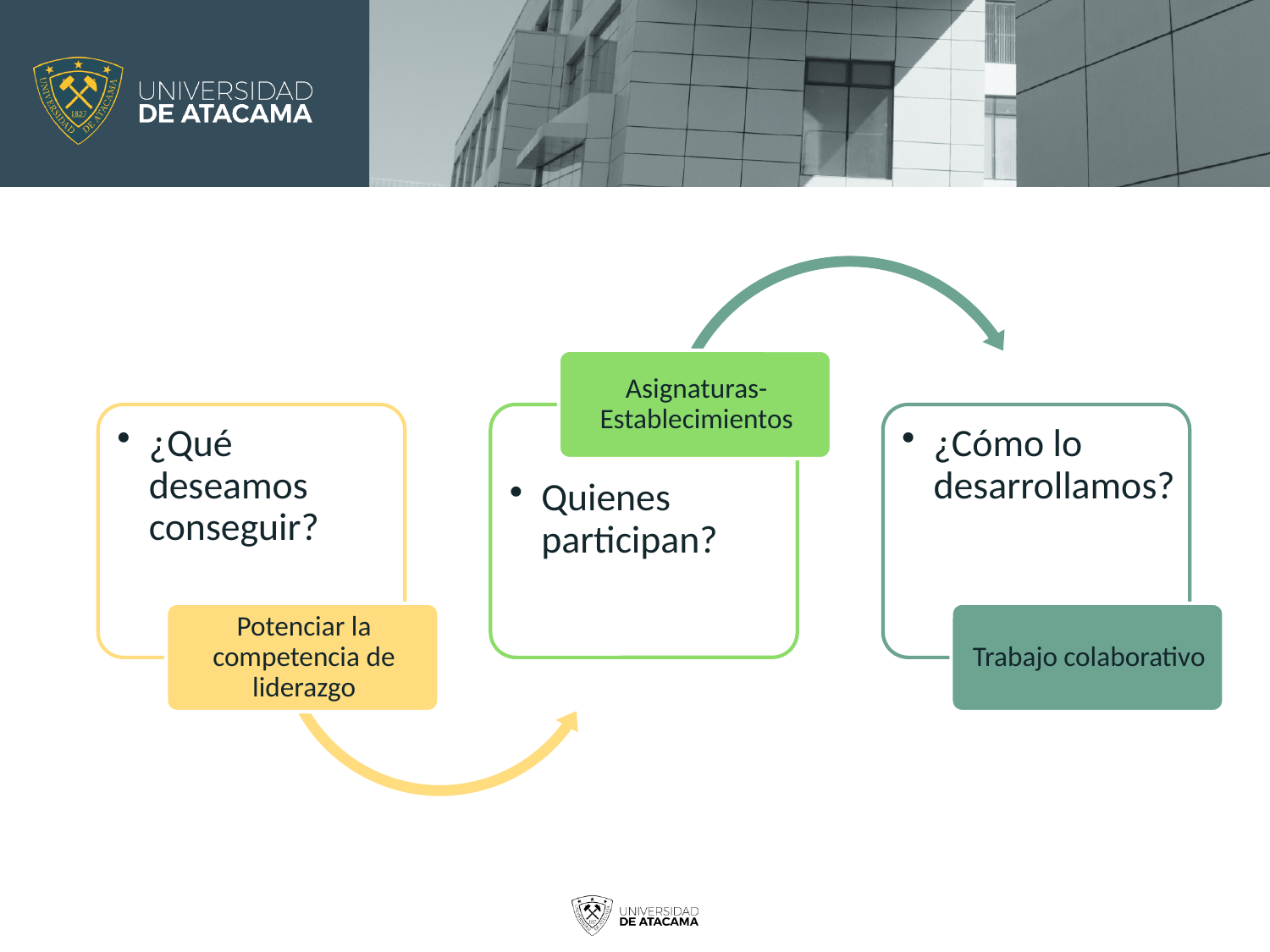

¿Qué deseamos conseguir?
Potenciar la competencia de liderazgo
Quienes participan?
Asignaturas-Establecimientos
¿Cómo lo desarrollamos?
Trabajo colaborativo